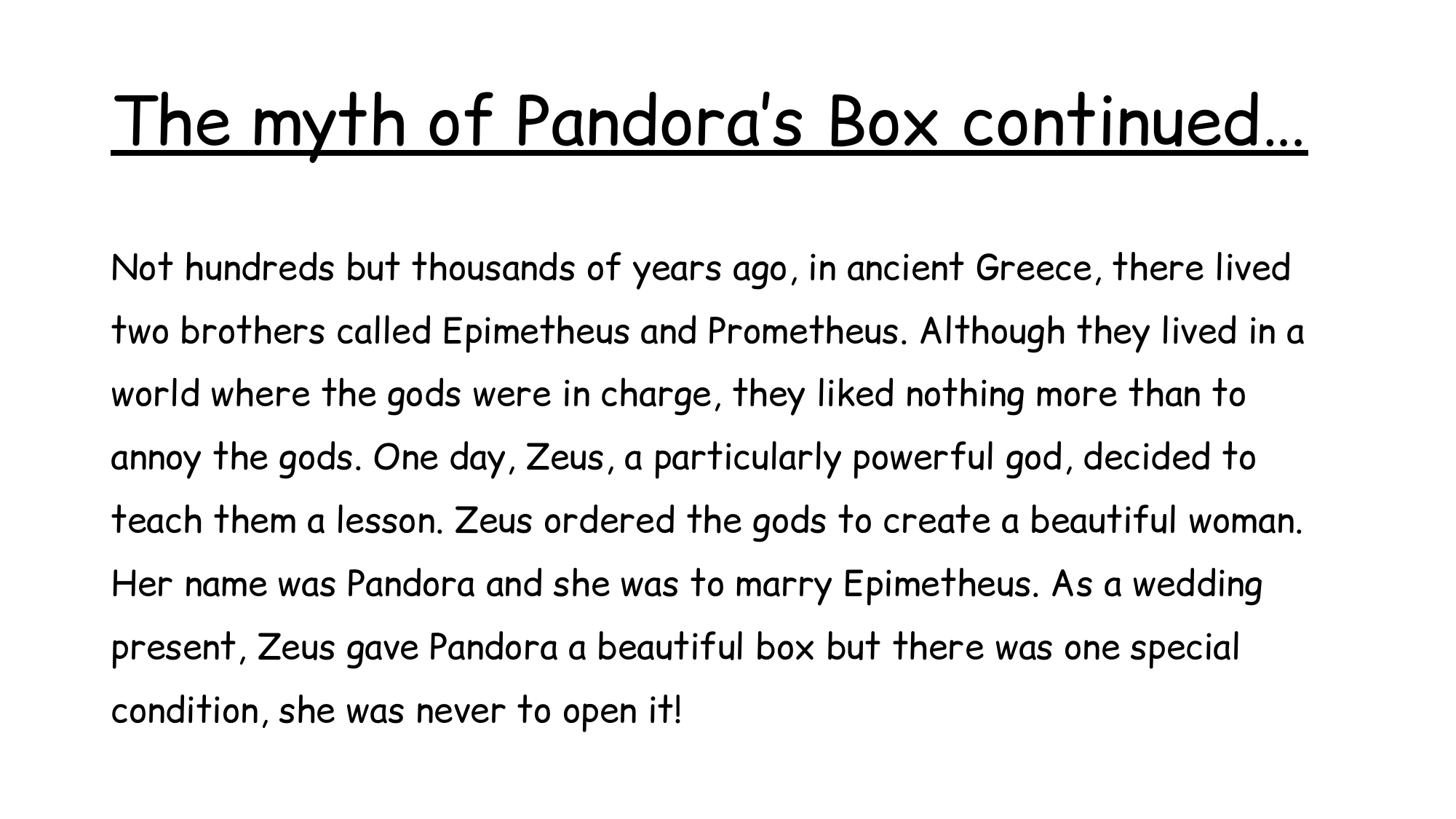

# The myth of Pandora’s Box continued…
Not hundreds but thousands of years ago, in ancient Greece, there lived two brothers called Epimetheus and Prometheus. Although they lived in a world where the gods were in charge, they liked nothing more than to annoy the gods. One day, Zeus, a particularly powerful god, decided to teach them a lesson. Zeus ordered the gods to create a beautiful woman. Her name was Pandora and she was to marry Epimetheus. As a wedding present, Zeus gave Pandora a beautiful box but there was one special condition, she was never to open it!